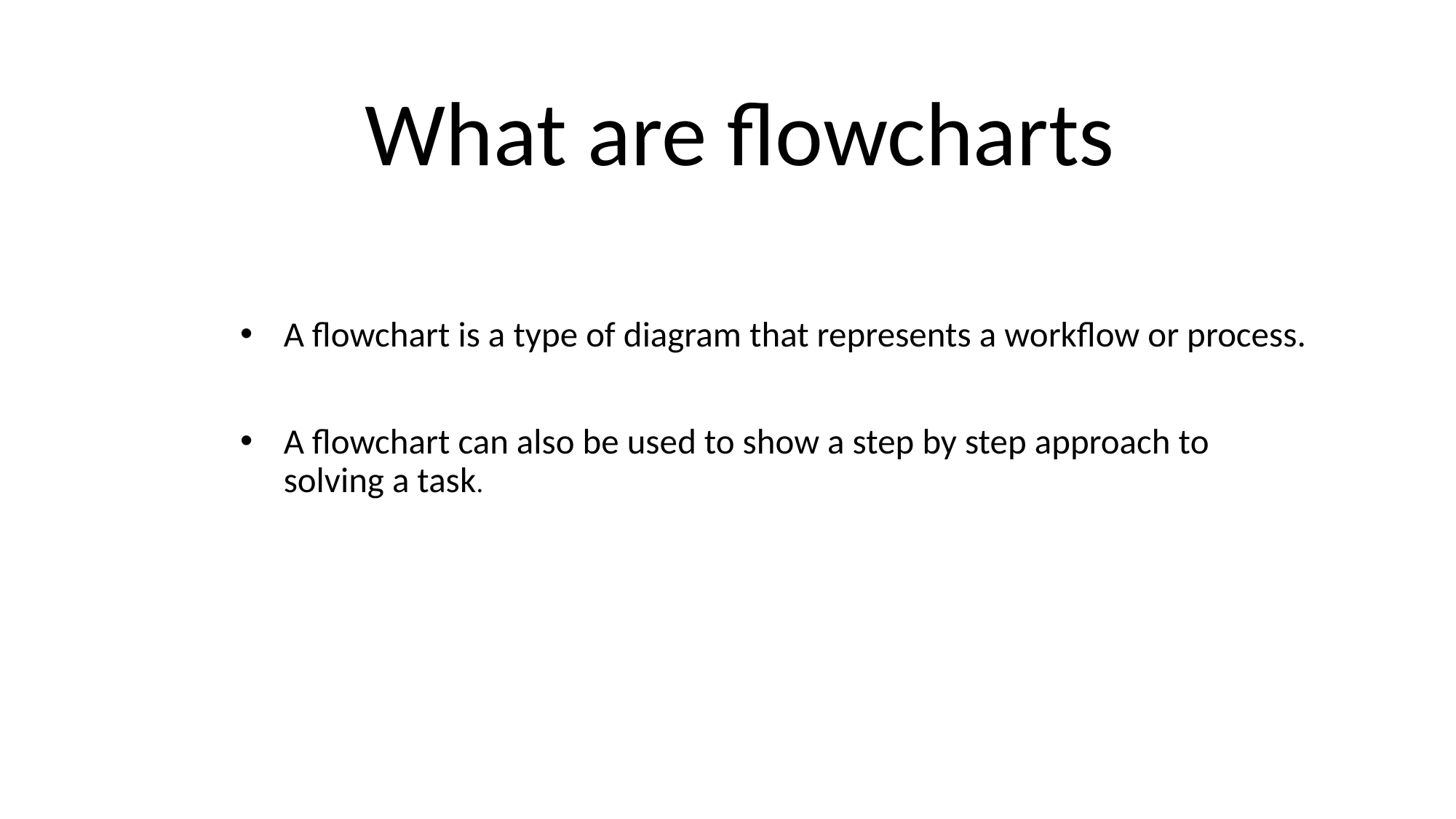

# What are flowcharts
A flowchart is a type of diagram that represents a workflow or process.

A flowchart can also be used to show a step by step approach to solving a task.